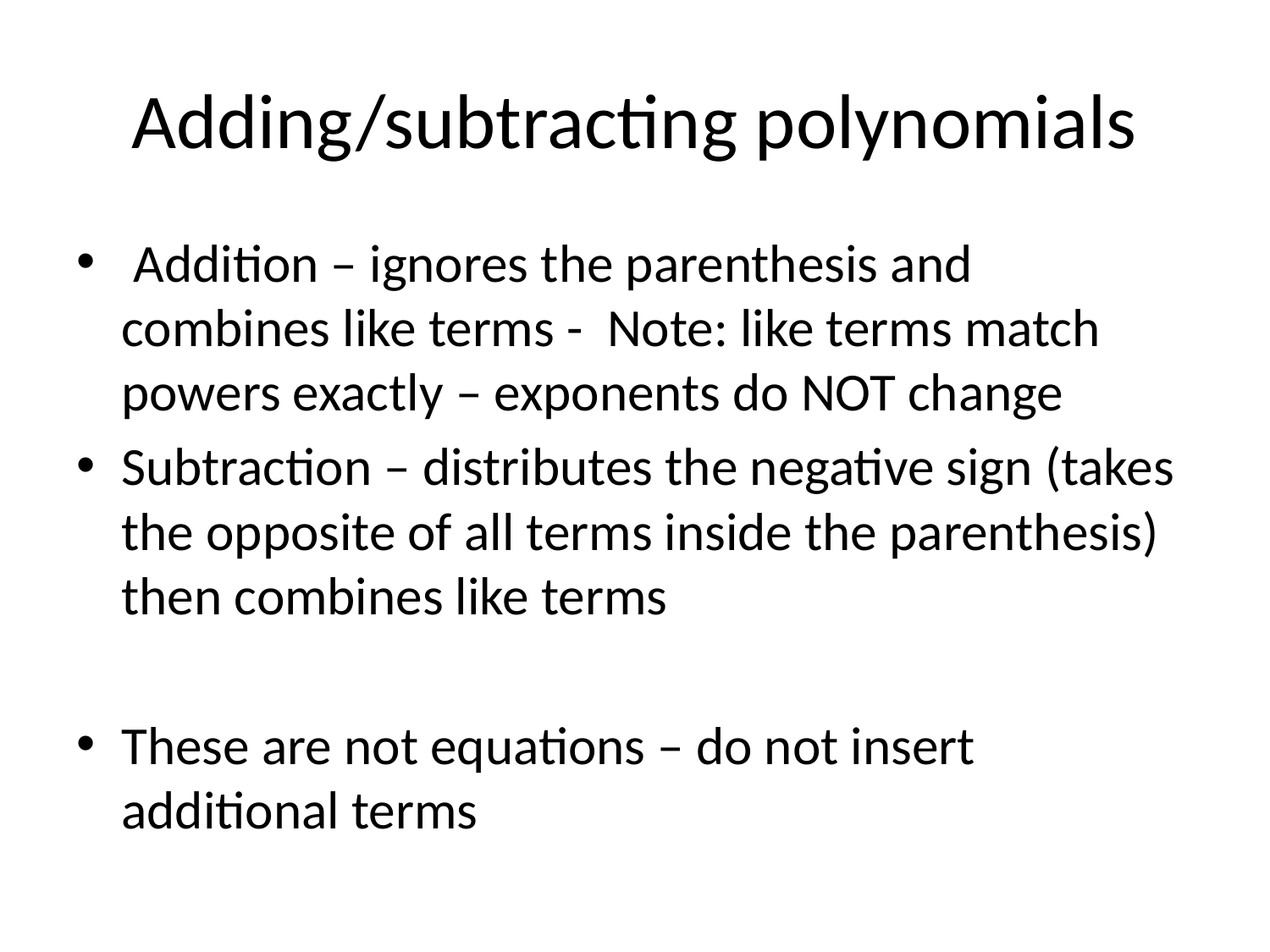

# Adding/subtracting polynomials
 Addition – ignores the parenthesis and combines like terms -  Note: like terms match powers exactly – exponents do NOT change
Subtraction – distributes the negative sign (takes the opposite of all terms inside the parenthesis)  then combines like terms

These are not equations – do not insert additional terms